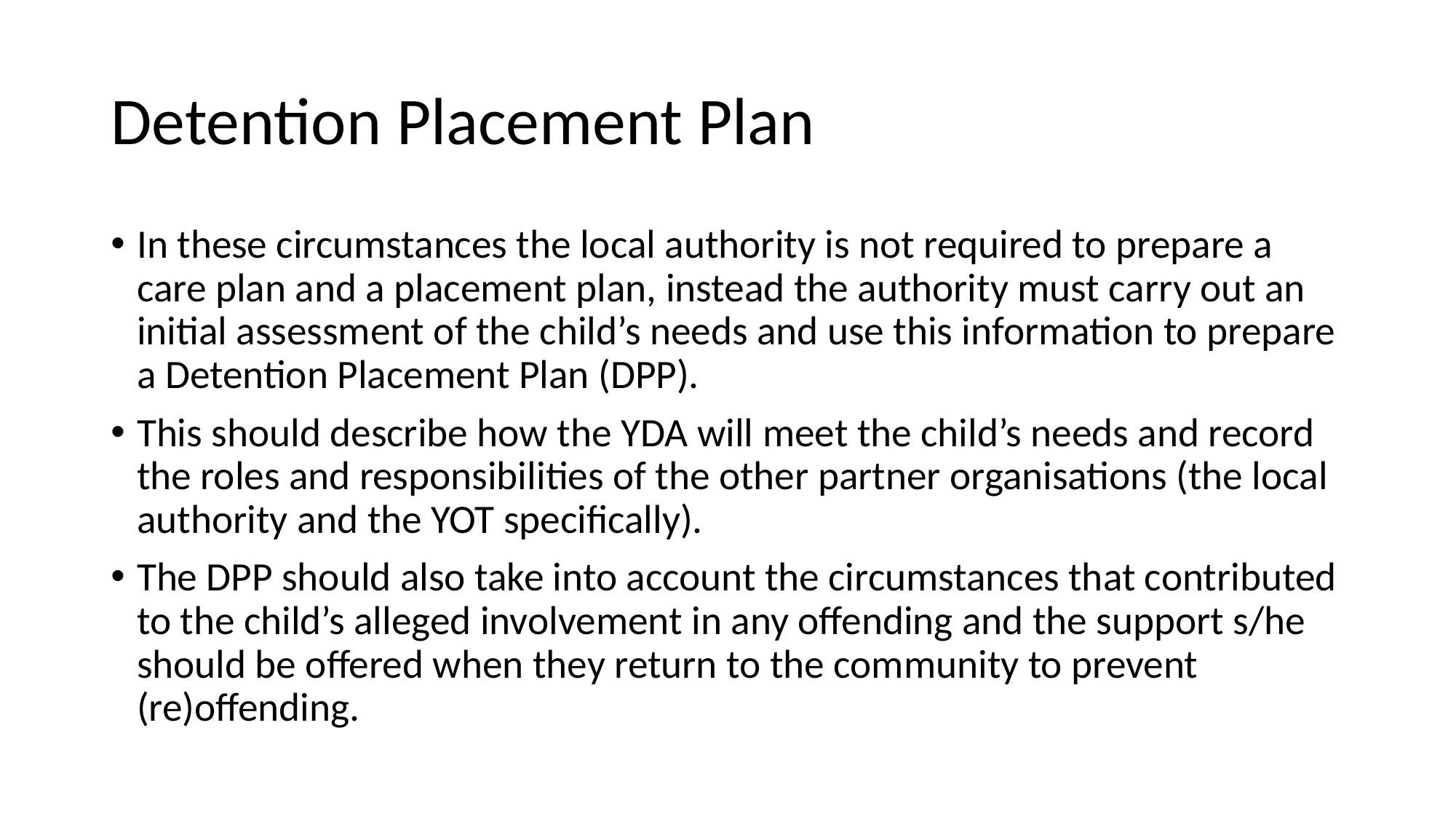

# Detention Placement Plan
In these circumstances the local authority is not required to prepare a care plan and a placement plan, instead the authority must carry out an initial assessment of the child’s needs and use this information to prepare a Detention Placement Plan (DPP).
This should describe how the YDA will meet the child’s needs and record the roles and responsibilities of the other partner organisations (the local authority and the YOT specifically).
The DPP should also take into account the circumstances that contributed to the child’s alleged involvement in any offending and the support s/he should be offered when they return to the community to prevent (re)offending.